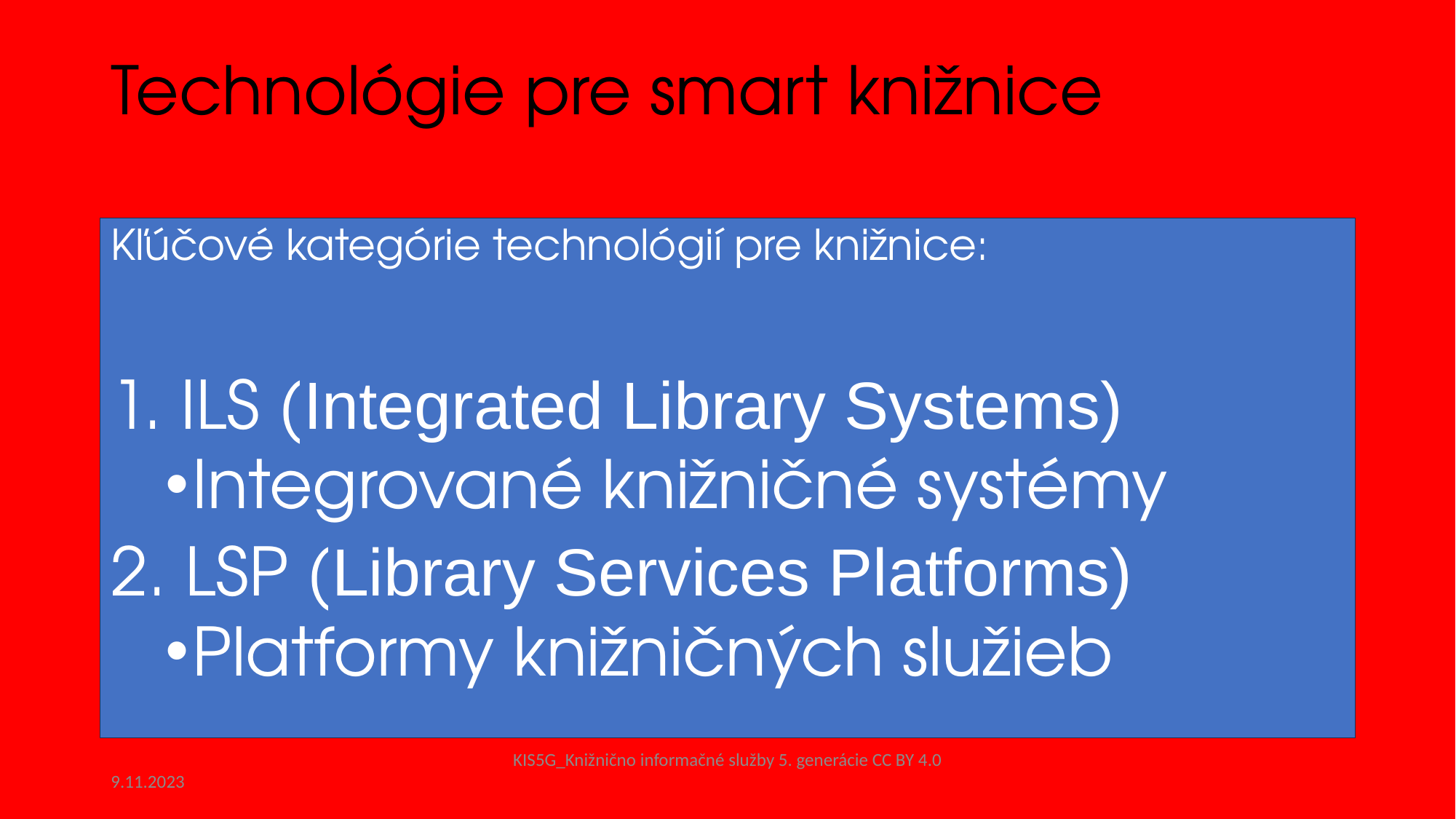

# Technológie pre smart knižnice
Kľúčové kategórie technológií pre knižnice:

1. ILS (Integrated Library Systems)
Integrované knižničné systémy
2. LSP (Library Services Platforms)
Platformy knižničných služieb
9.11.2023
KIS5G_Knižnično informačné služby 5. generácie CC BY 4.0